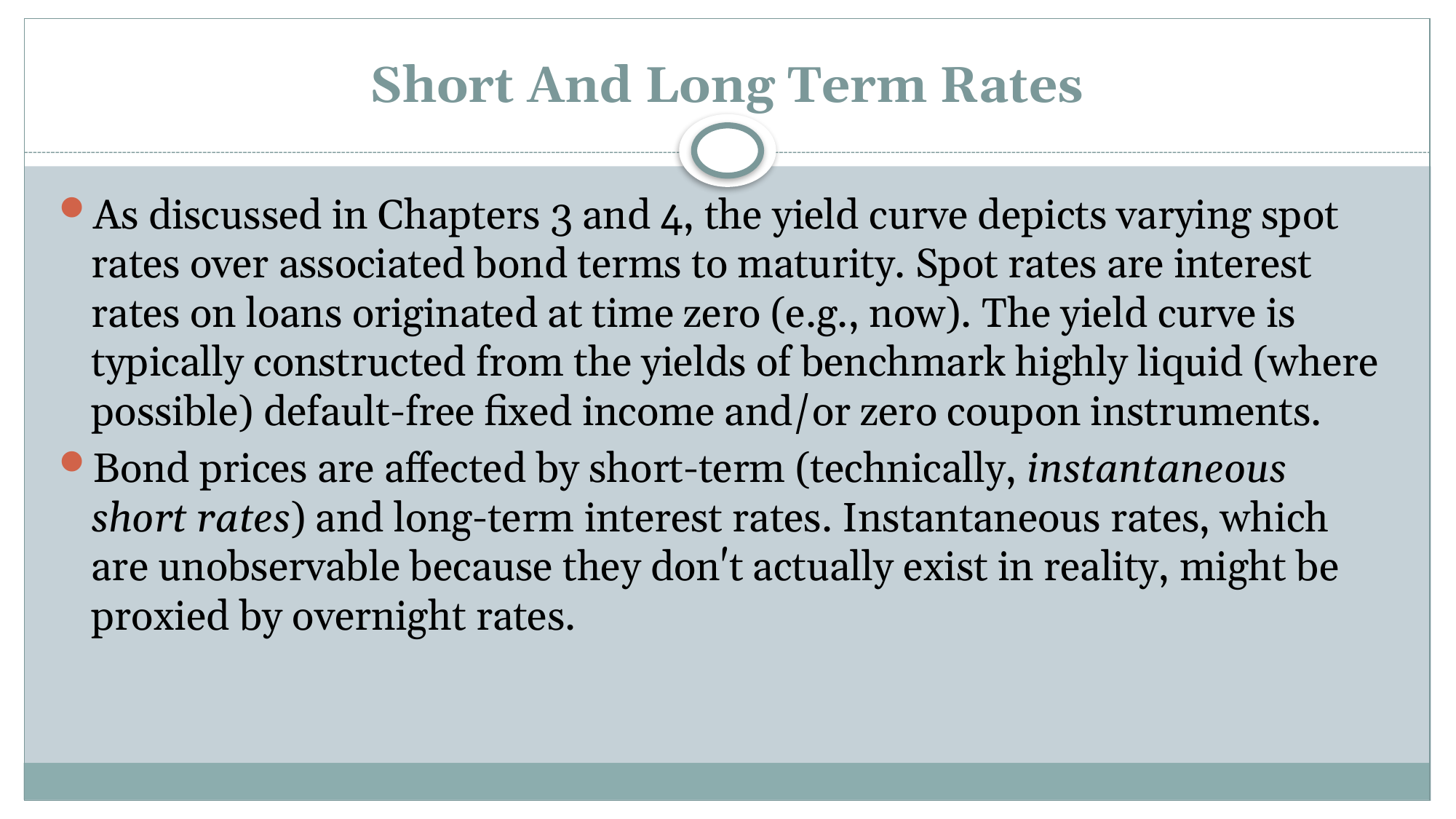

# Short And Long Term Rates
As discussed in Chapters 3 and 4, the yield curve depicts varying spot rates over associated bond terms to maturity. Spot rates are interest rates on loans originated at time zero (e.g., now). The yield curve is typically constructed from the yields of benchmark highly liquid (where possible) default-free fixed income and/or zero coupon instruments.
Bond prices are affected by short-term (technically, instantaneous short rates) and long-term interest rates. Instantaneous rates, which are unobservable because they don't actually exist in reality, might be proxied by overnight rates.